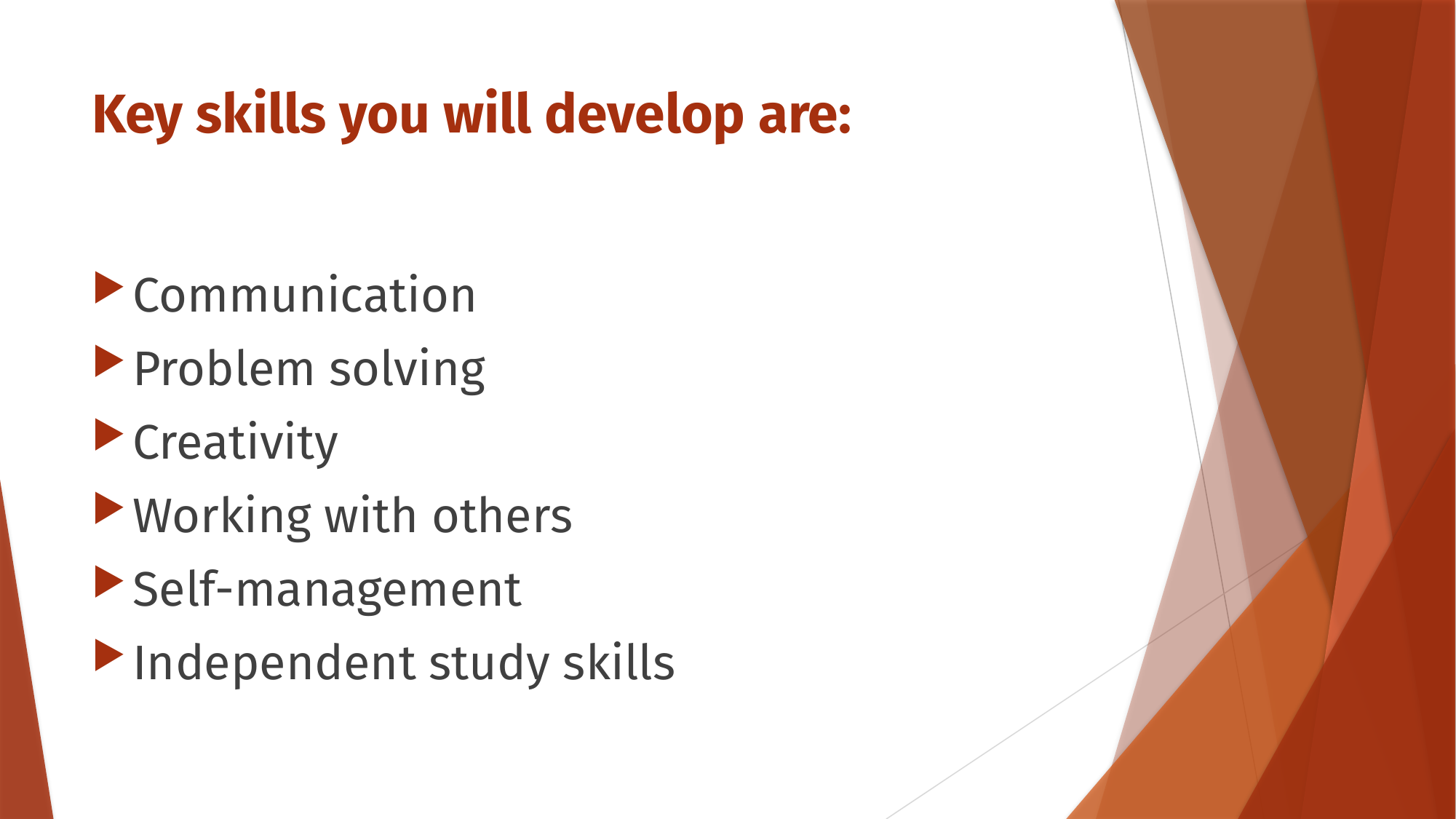

# Key skills you will develop are:
Communication
Problem solving
Creativity
Working with others
Self-management
Independent study skills